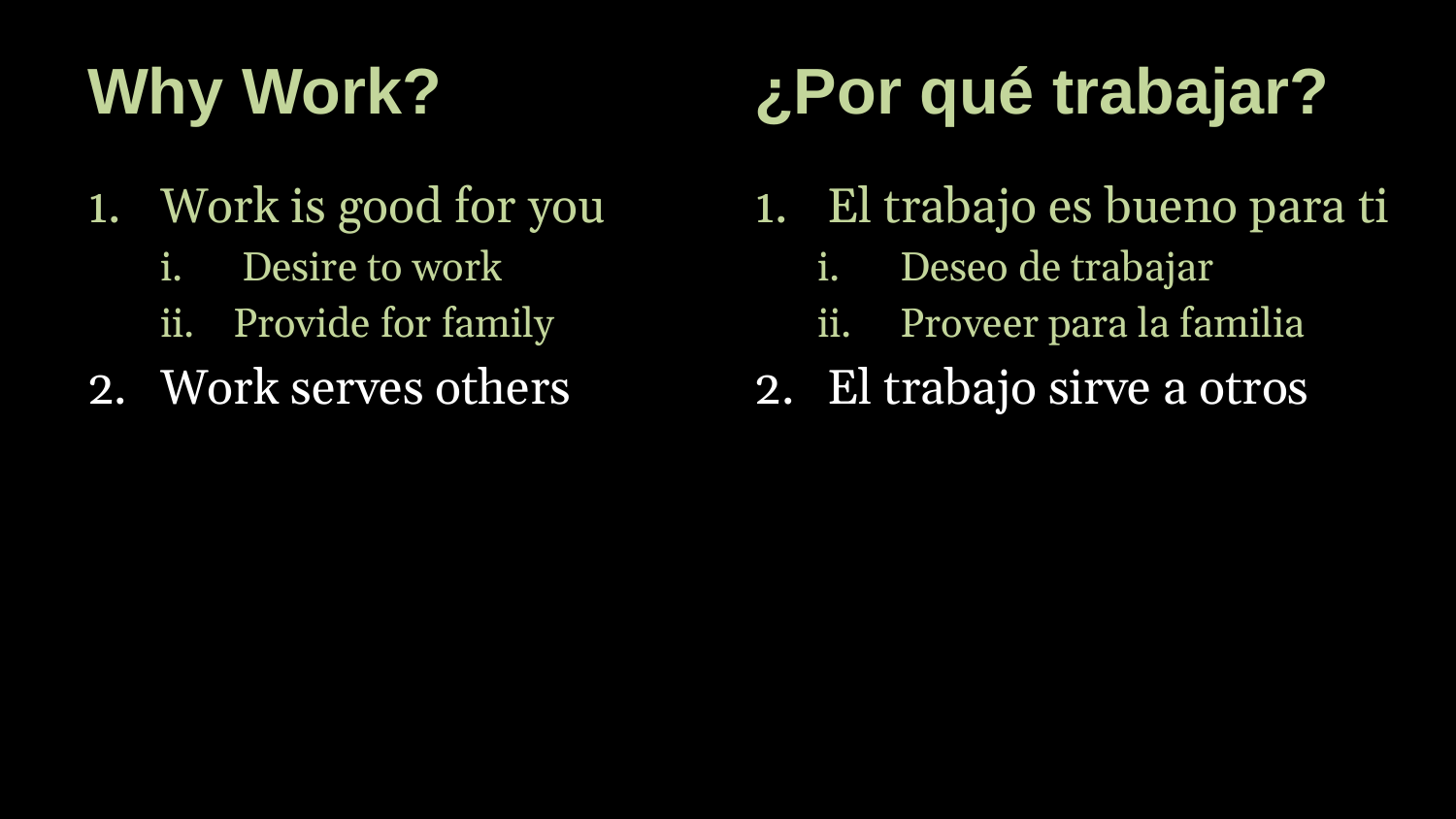

Why Work?
¿Por qué trabajar?
Work is good for you
Desire to work
Provide for family
Work serves others
El trabajo es bueno para ti
Deseo de trabajar
Proveer para la familia
El trabajo sirve a otros